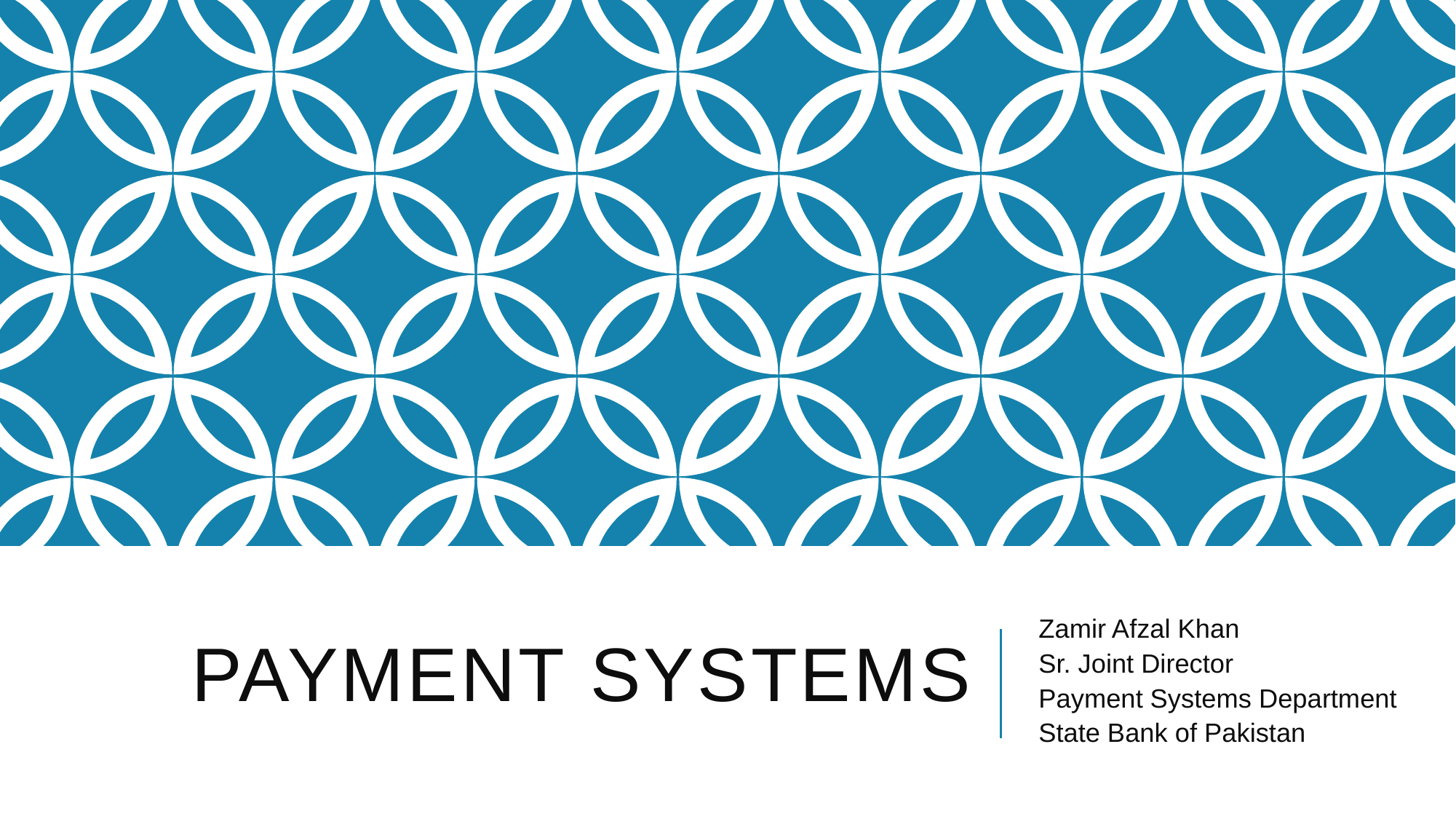

# Payment Systems
Zamir Afzal Khan
Sr. Joint Director
Payment Systems Department
State Bank of Pakistan